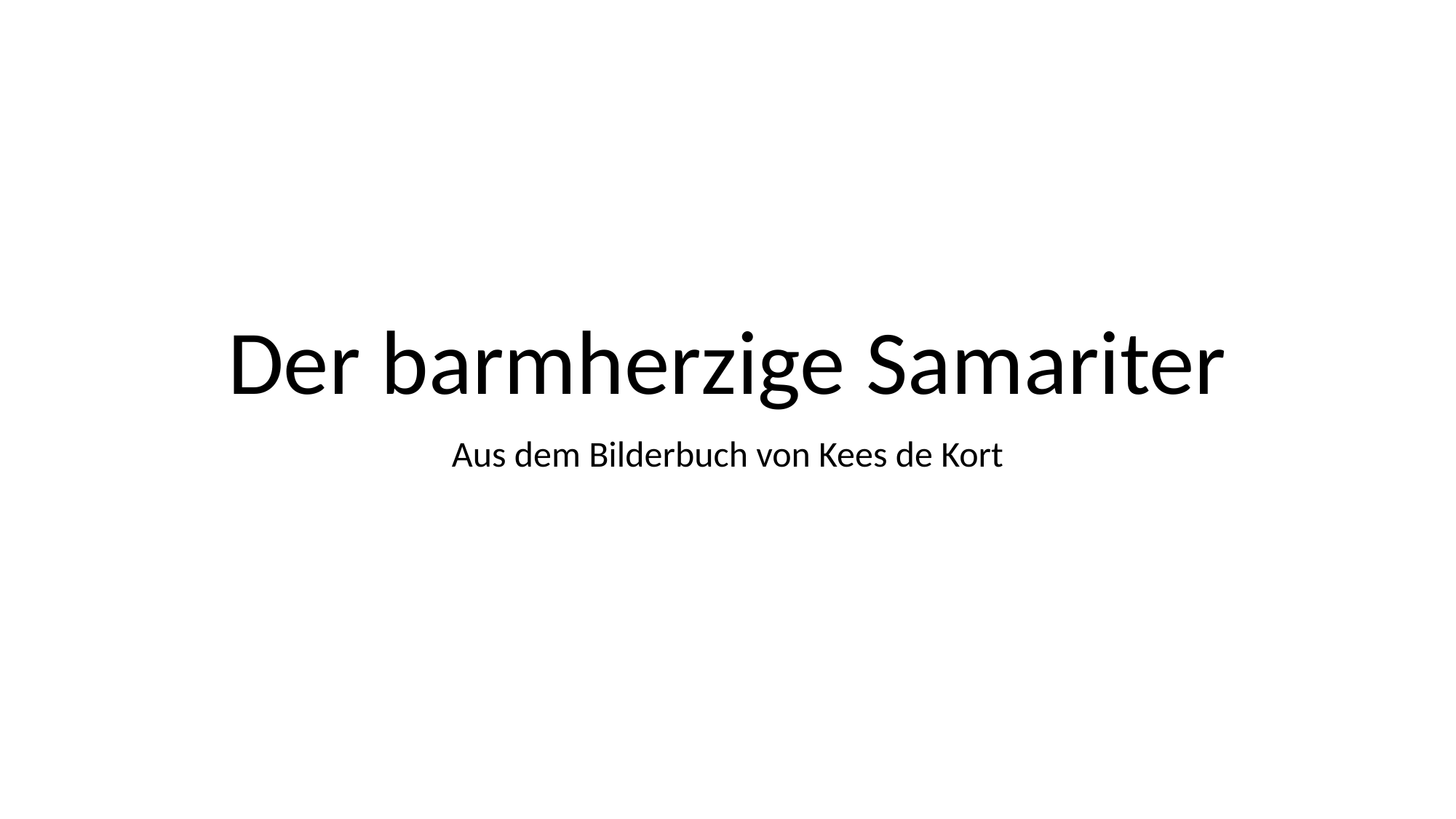

# Der barmherzige Samariter
Aus dem Bilderbuch von Kees de Kort